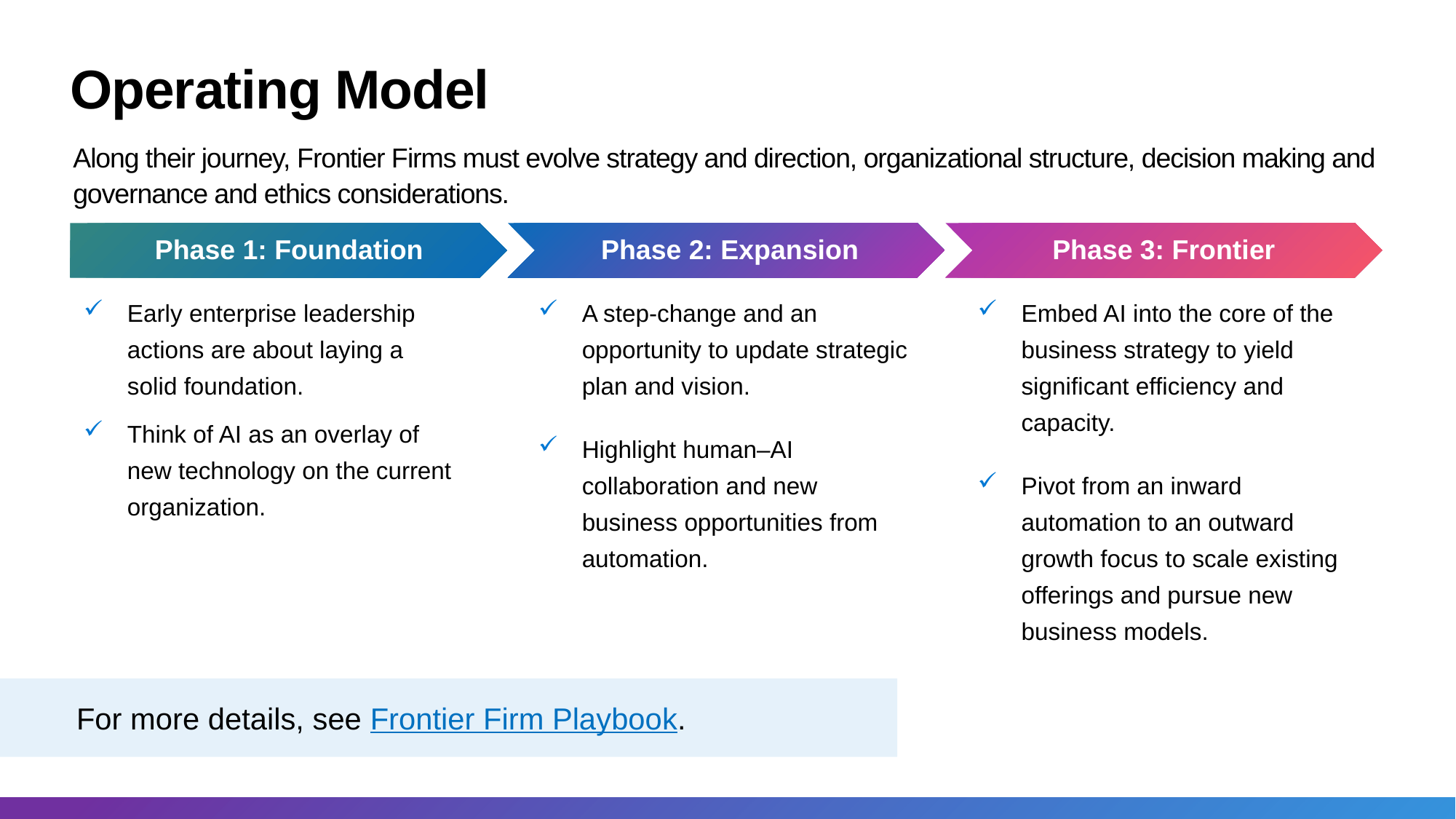

# Operating Model
Along their journey, Frontier Firms must evolve strategy and direction, organizational structure, decision making and governance and ethics considerations.
  Phase 1: Foundation
 Phase 2: Expansion
Phase 3: Frontier
Early enterprise leadership actions are about laying a solid foundation.
Think of AI as an overlay of new technology on the current organization.

A step-change and an opportunity to update strategic plan and vision.
Highlight human–AI collaboration and new business opportunities from automation.
Embed AI into the core of the business strategy to yield significant efficiency and capacity.
Pivot from an inward automation to an outward growth focus to scale existing offerings and pursue new business models.
For more details, see Frontier Firm Playbook.